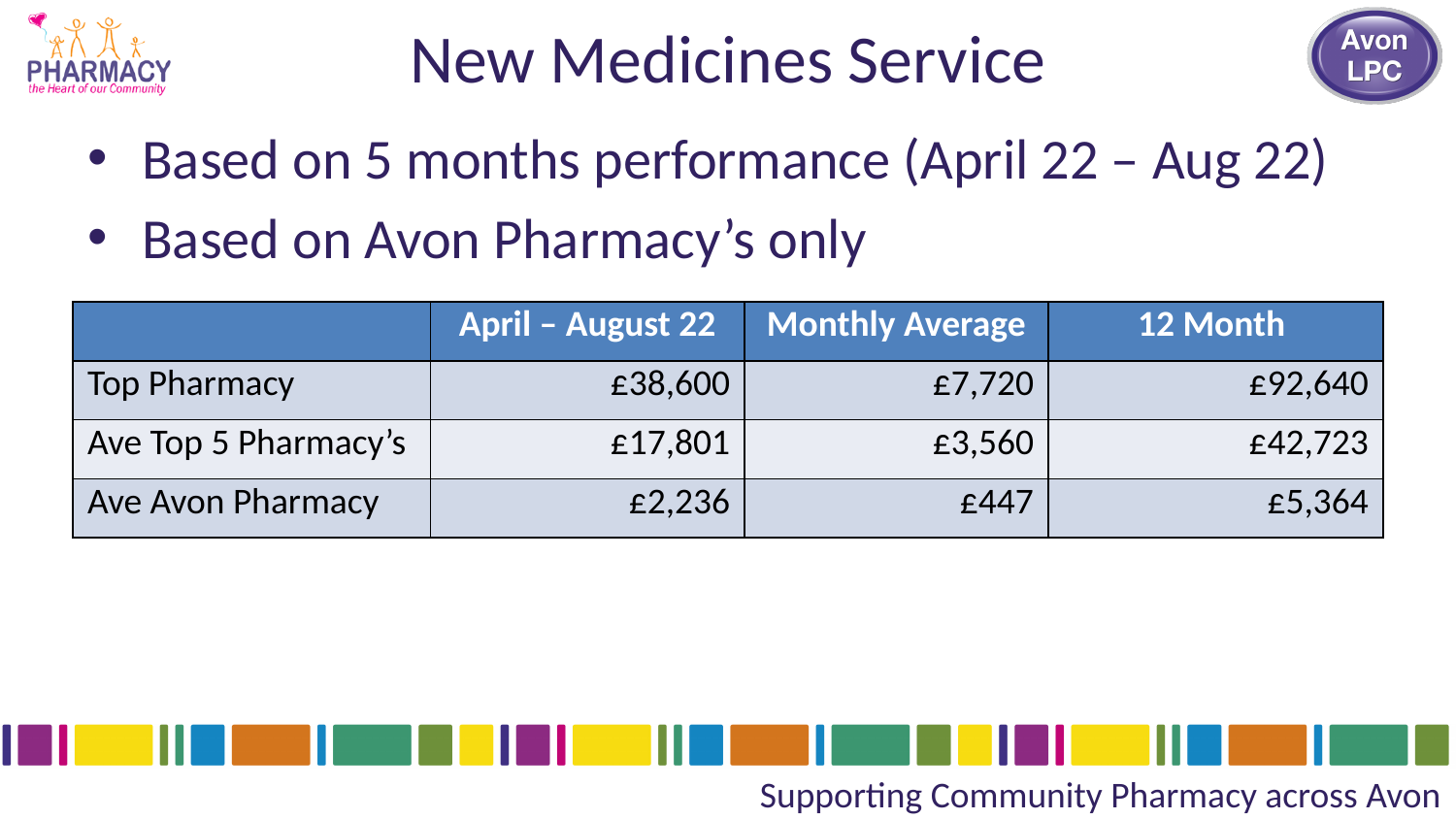

# New Medicines Service
Based on 5 months performance (April 22 – Aug 22)
Based on Avon Pharmacy’s only
|  | April – August 22 | Monthly Average | 12 Month |
| --- | --- | --- | --- |
| Top Pharmacy | £38,600 | £7,720 | £92,640 |
| Ave Top 5 Pharmacy’s | £17,801 | £3,560 | £42,723 |
| Ave Avon Pharmacy | £2,236 | £447 | £5,364 |